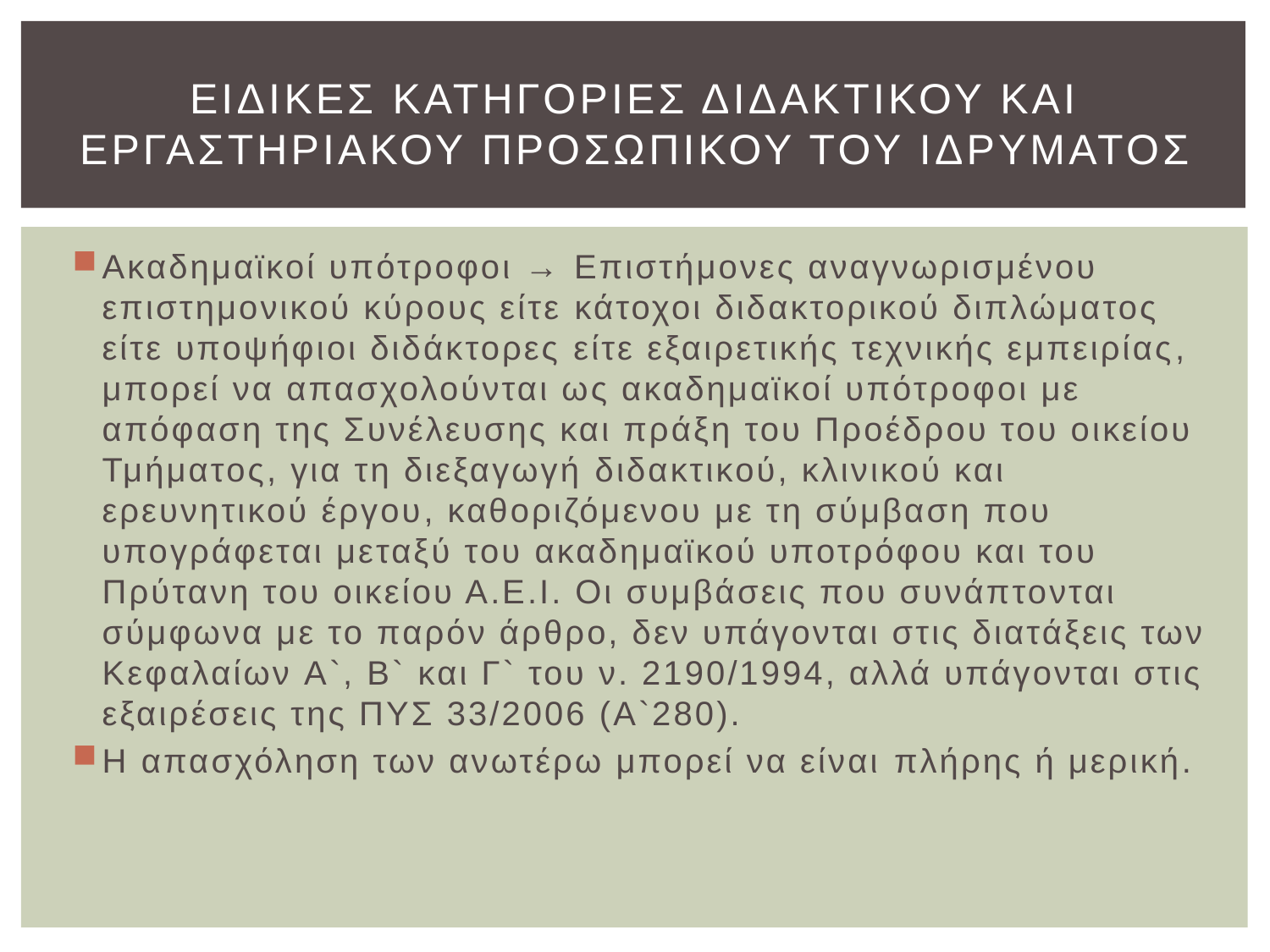

# ΕΙΔΙΚΕΣ ΚΑΤΗΓΟΡΙΕΣ ΔΙΔΑΚΤΙΚΟΥ ΚΑΙ ΕΡΓΑΣΤΗΡΙΑΚΟΥ ΠΡΟΣΩΠΙΚΟΥ ΤΟΥ ΙΔΡΥΜΑΤΟΣ
Ακαδημαϊκοί υπότροφοι → Επιστήμονες αναγνωρισμένου επιστημονικού κύρους είτε κάτοχοι διδακτορικού διπλώματος είτε υποψήφιοι διδάκτορες είτε εξαιρετικής τεχνικής εμπειρίας, μπορεί να απασχολούνται ως ακαδημαϊκοί υπότροφοι με απόφαση της Συνέλευσης και πράξη του Προέδρου του οικείου Τμήματος, για τη διεξαγωγή διδακτικού, κλινικού και ερευνητικού έργου, καθοριζόμενου με τη σύμβαση που υπογράφεται μεταξύ του ακαδημαϊκού υποτρόφου και του Πρύτανη του οικείου Α.Ε.Ι. Οι συμβάσεις που συνάπτονται σύμφωνα με το παρόν άρθρο, δεν υπάγονται στις διατάξεις των Κεφαλαίων A`, Β` και Γ` του ν. 2190/1994, αλλά υπάγονται στις εξαιρέσεις της ΠΥΣ 33/2006 (Α`280).
Η απασχόληση των ανωτέρω μπορεί να είναι πλήρης ή μερική.